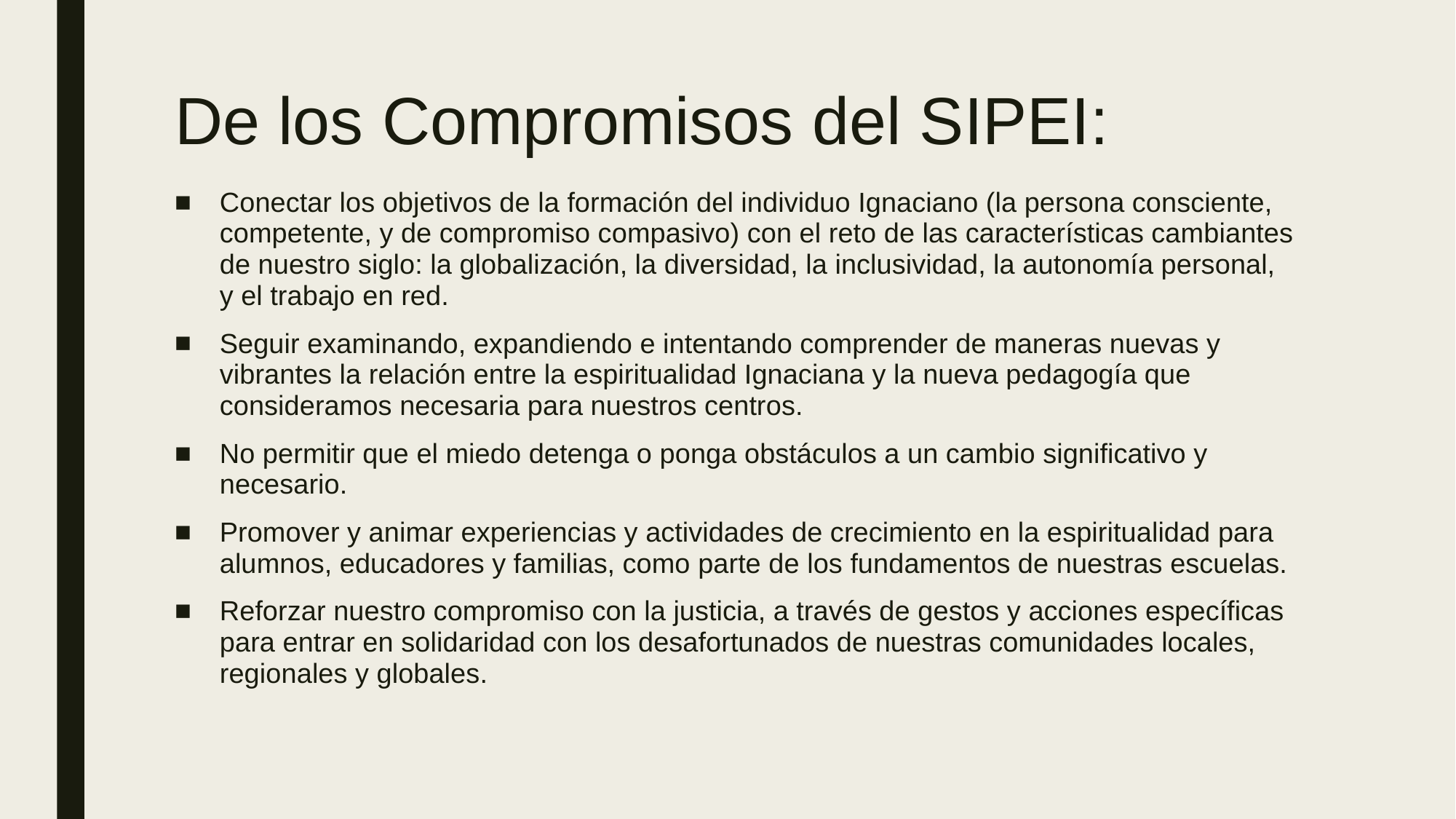

# De los Compromisos del SIPEI:
Conectar los objetivos de la formación del individuo Ignaciano (la persona consciente, competente, y de compromiso compasivo) con el reto de las características cambiantes de nuestro siglo: la globalización, la diversidad, la inclusividad, la autonomía personal, y el trabajo en red.
Seguir examinando, expandiendo e intentando comprender de maneras nuevas y vibrantes la relación entre la espiritualidad Ignaciana y la nueva pedagogía que consideramos necesaria para nuestros centros.
No permitir que el miedo detenga o ponga obstáculos a un cambio significativo y necesario.
Promover y animar experiencias y actividades de crecimiento en la espiritualidad para alumnos, educadores y familias, como parte de los fundamentos de nuestras escuelas.
Reforzar nuestro compromiso con la justicia, a través de gestos y acciones específicas para entrar en solidaridad con los desafortunados de nuestras comunidades locales, regionales y globales.